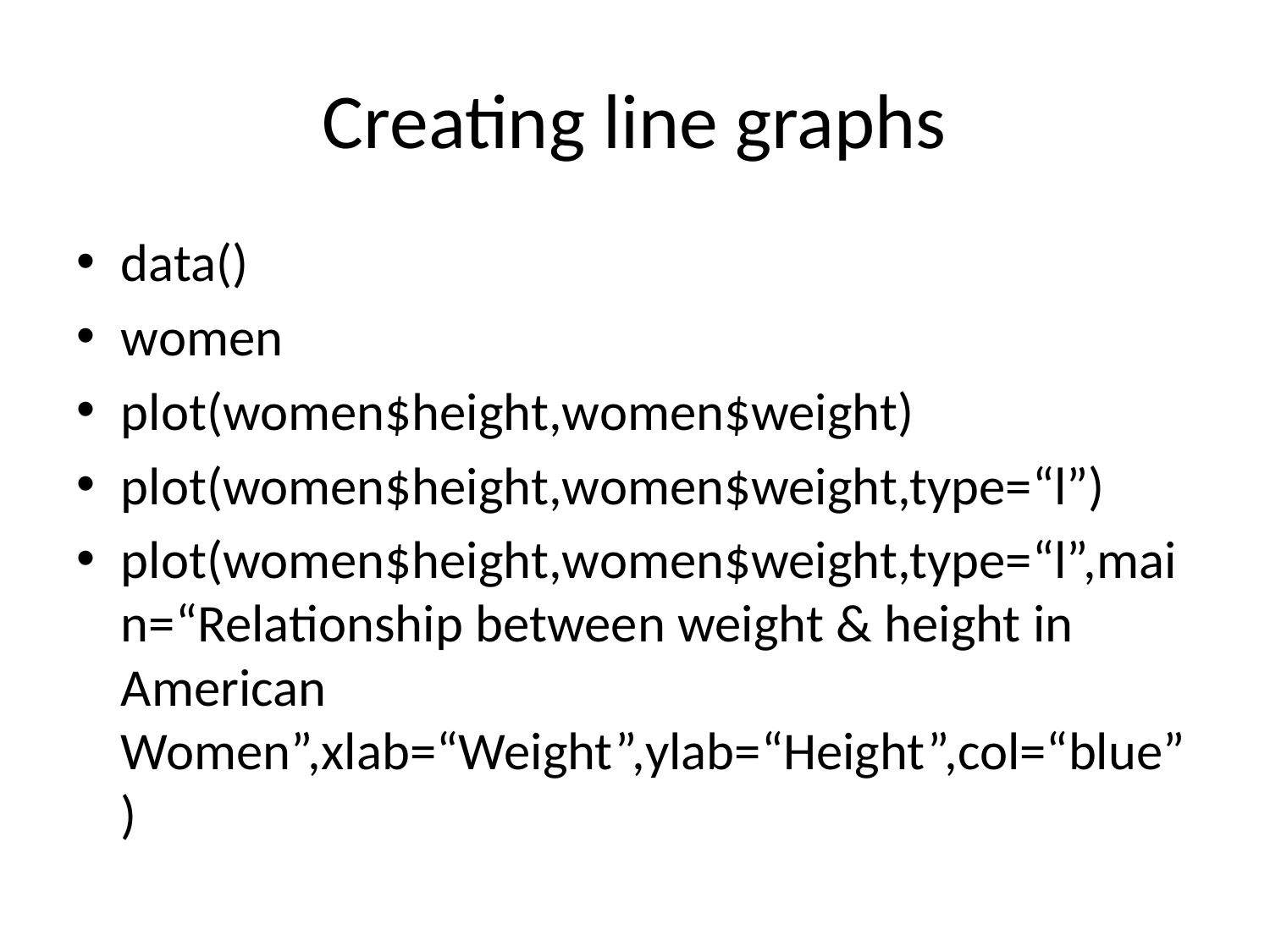

# Creating line graphs
data()
women
plot(women$height,women$weight)
plot(women$height,women$weight,type=“l”)
plot(women$height,women$weight,type=“l”,main=“Relationship between weight & height in American Women”,xlab=“Weight”,ylab=“Height”,col=“blue”)